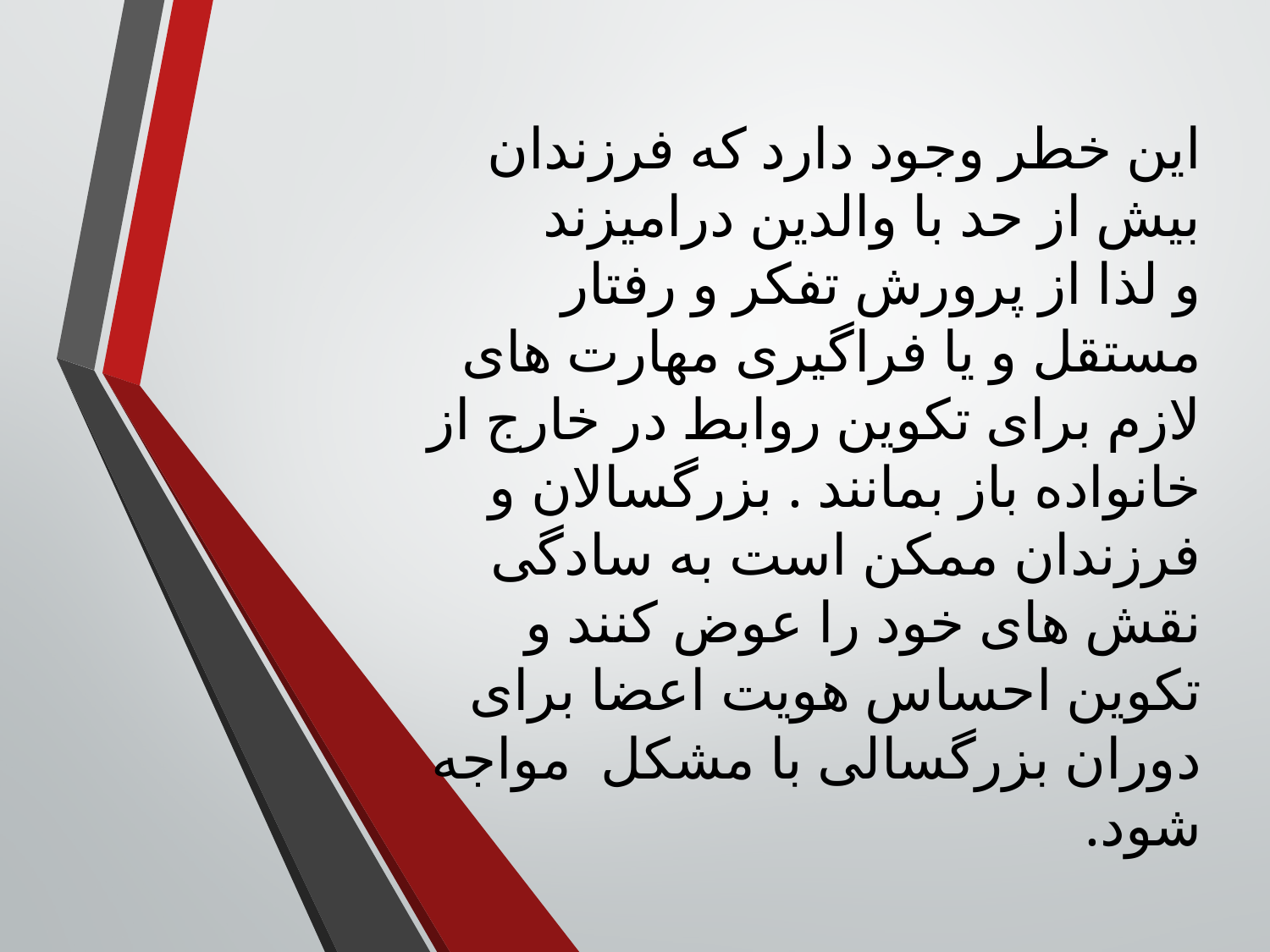

این خطر وجود دارد که فرزندان بیش از حد با والدین درامیزند و لذا از پرورش تفکر و رفتار مستقل و یا فراگیری مهارت های لازم برای تکوین روابط در خارج از خانواده باز بمانند . بزرگسالان و فرزندان ممکن است به سادگی نقش های خود را عوض کنند و تکوین احساس هویت اعضا برای دوران بزرگسالی با مشکل  مواجه شود.